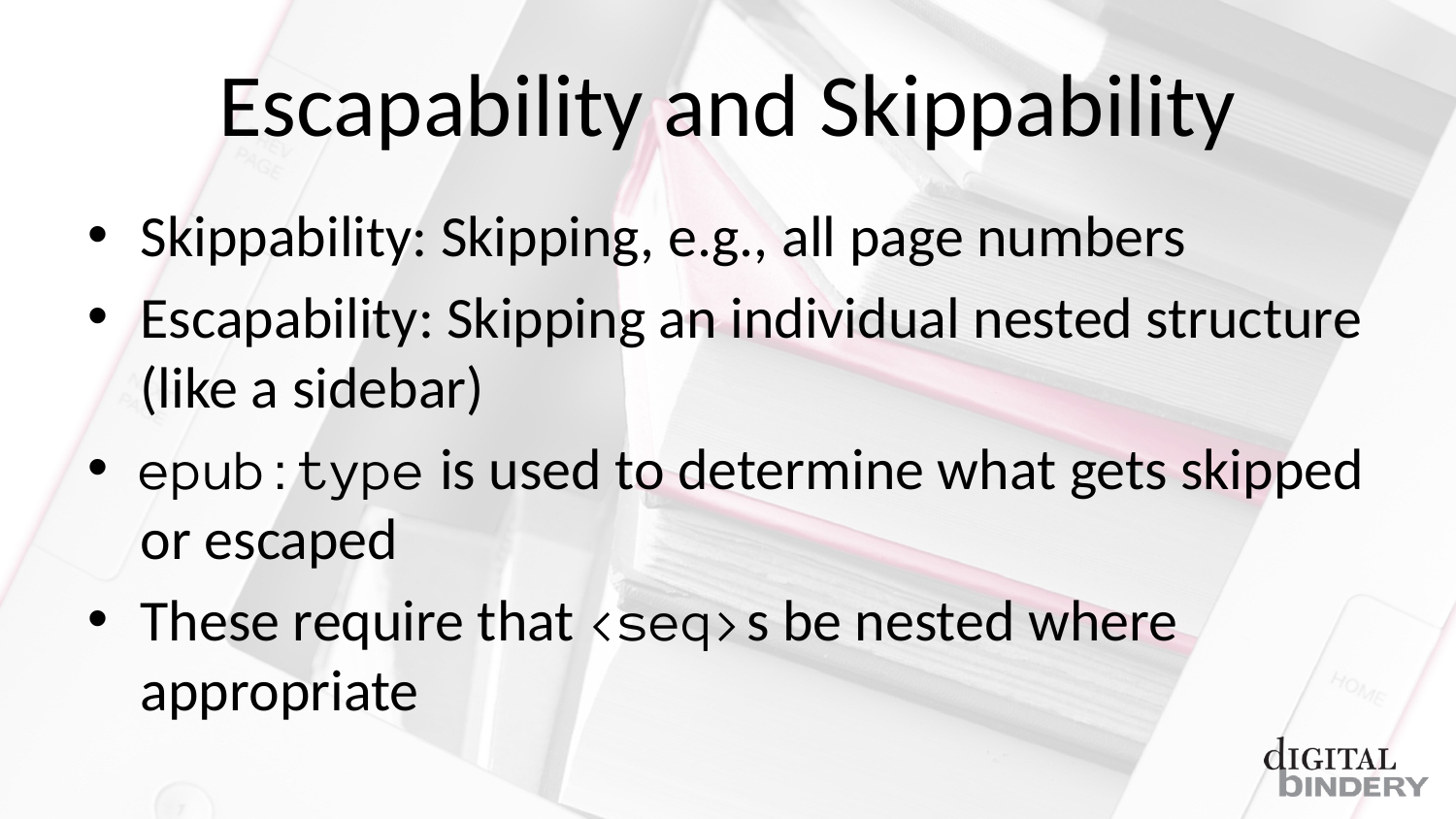

# Escapability and Skippability
Skippability: Skipping, e.g., all page numbers
Escapability: Skipping an individual nested structure (like a sidebar)
epub:type is used to determine what gets skipped or escaped
These require that <seq>s be nested where appropriate